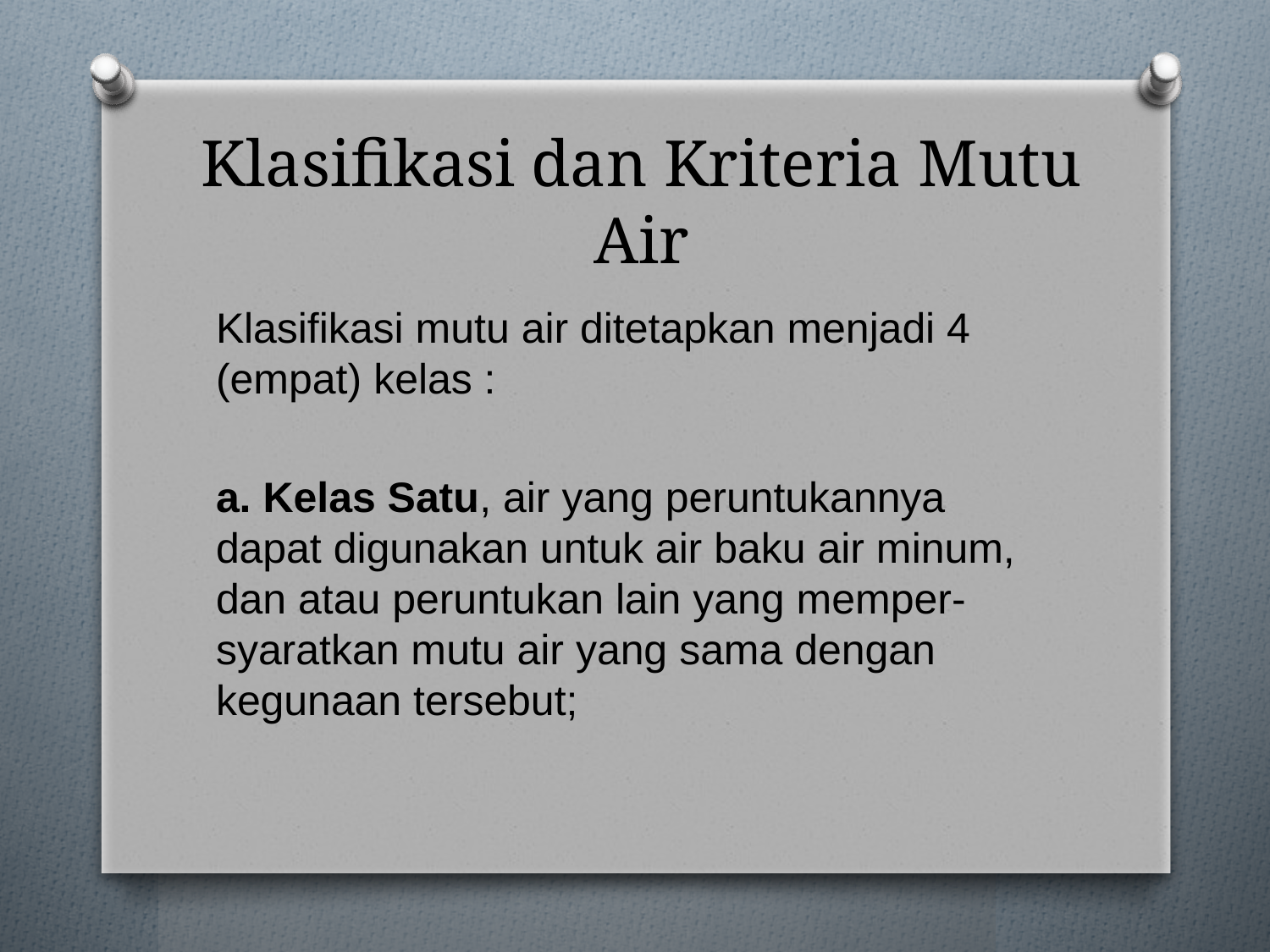

# Klasifikasi dan Kriteria Mutu Air
Klasifikasi mutu air ditetapkan menjadi 4 (empat) kelas :

a. Kelas Satu, air yang peruntukannya dapat digunakan untuk air baku air minum, dan atau peruntukan lain yang memper-syaratkan mutu air yang sama dengan kegunaan tersebut;